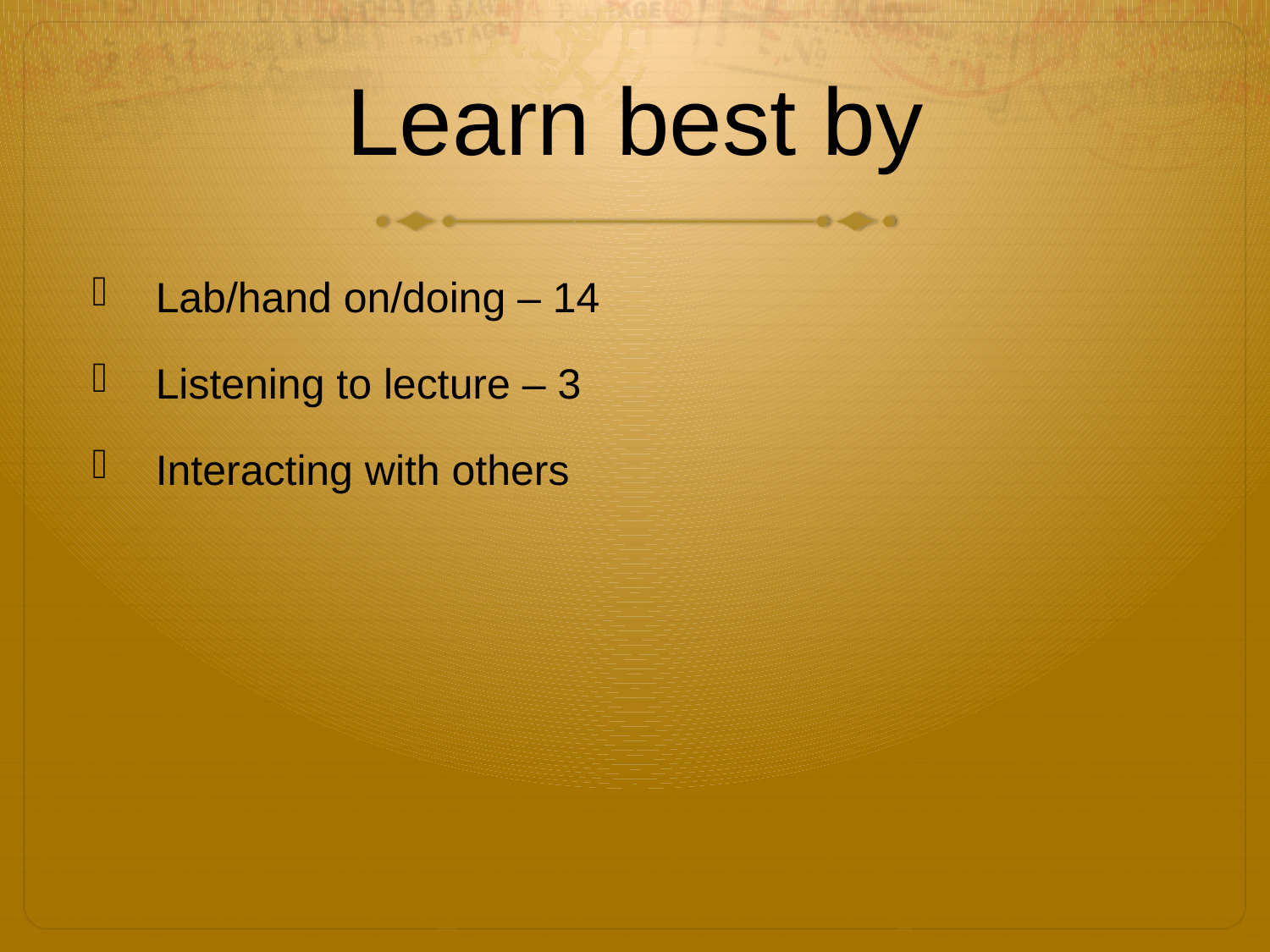

# Learn best by
Lab/hand on/doing – 14
Listening to lecture – 3
Interacting with others